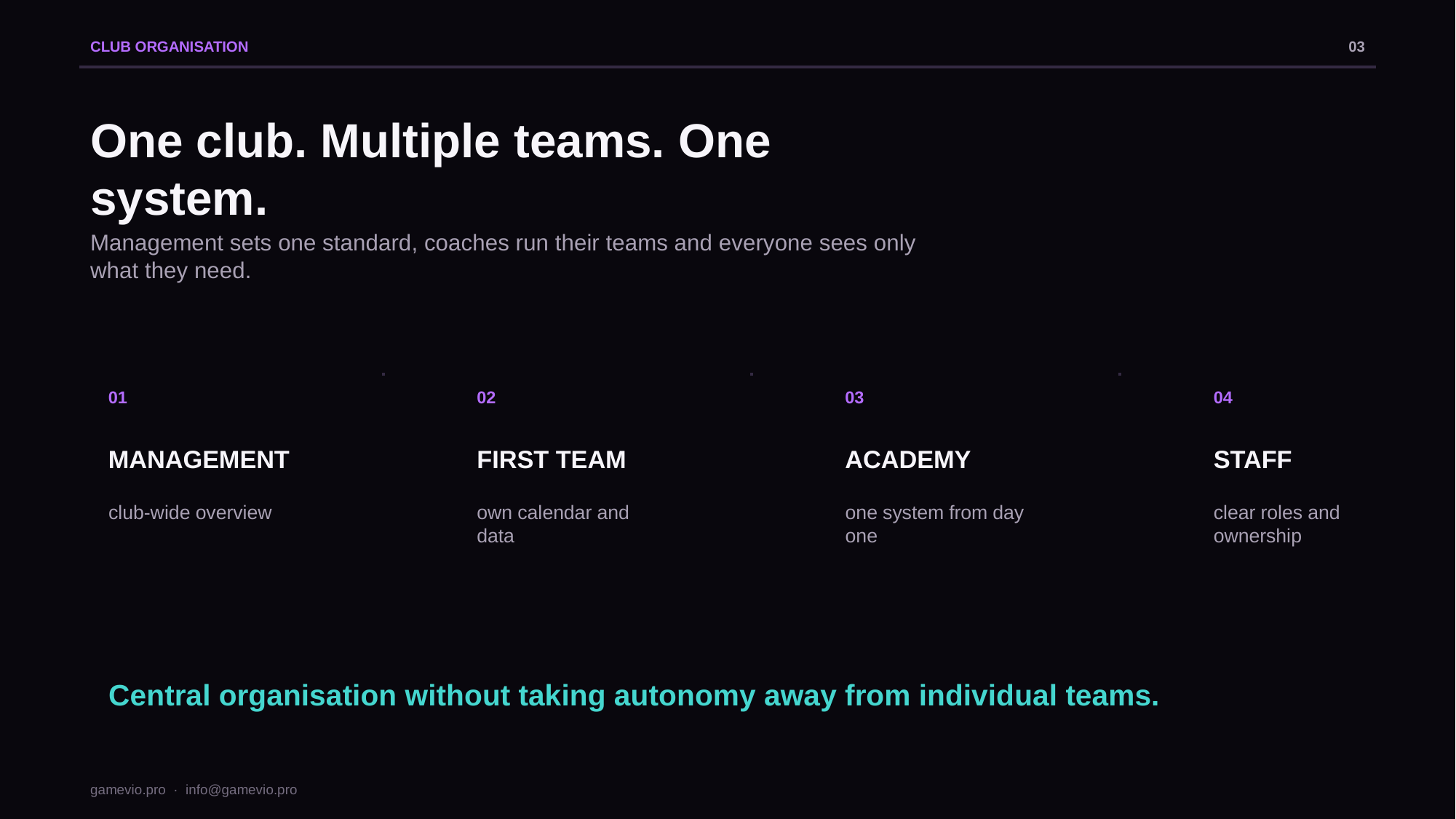

CLUB ORGANISATION
03

One club. Multiple teams. One system.
Management sets one standard, coaches run their teams and everyone sees only what they need.

01
02
03
04
MANAGEMENT
FIRST TEAM
ACADEMY
STAFF
club-wide overview
own calendar and data
one system from day one
clear roles and ownership
Central organisation without taking autonomy away from individual teams.
gamevio.pro  ·  info@gamevio.pro